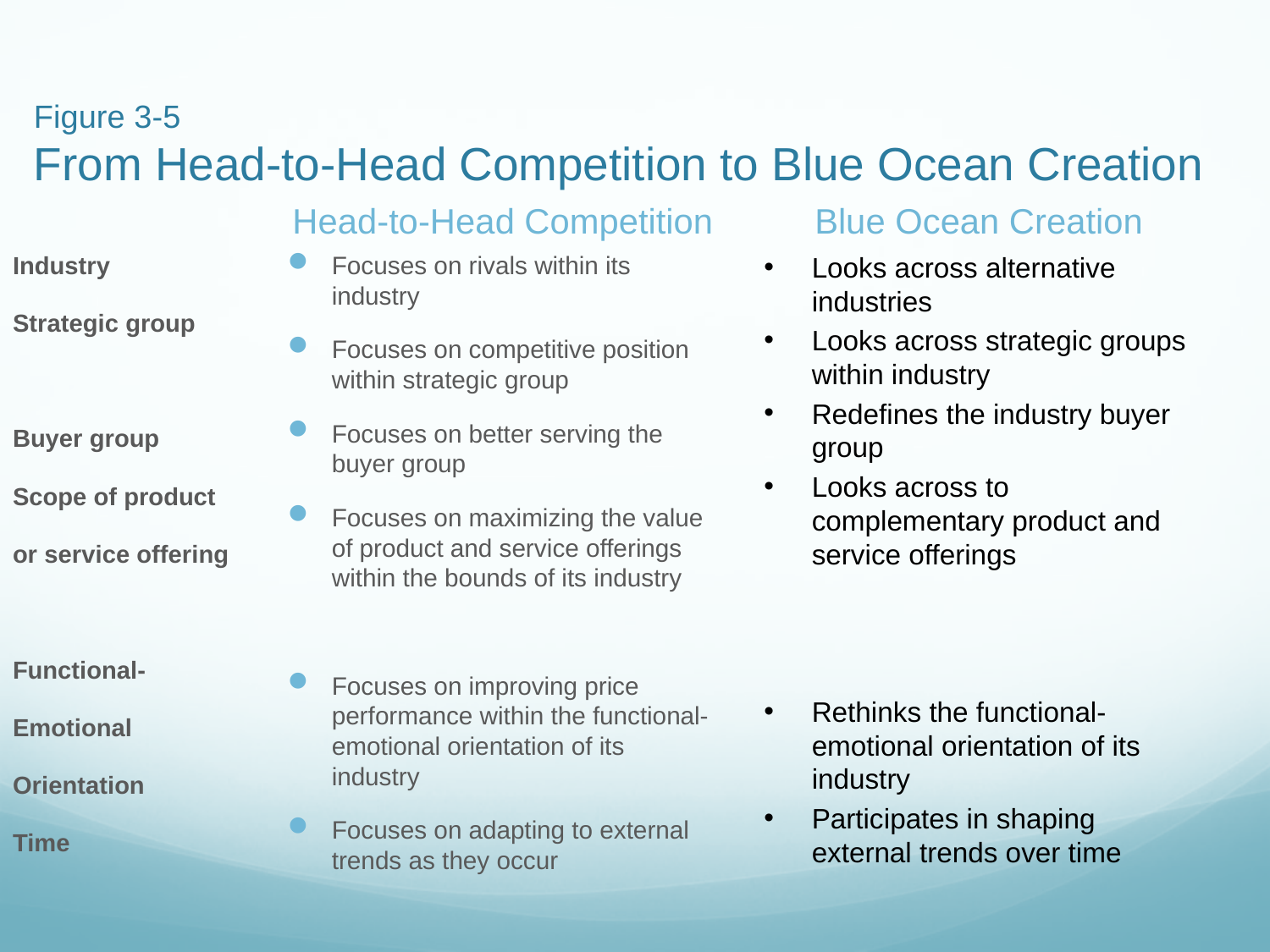

# Figure 3-5 From Head-to-Head Competition to Blue Ocean Creation
Head-to-Head Competition
Blue Ocean Creation
Industry
Strategic group

Buyer group
Scope of product
or service offering

Functional-
Emotional
Orientation
Time
Focuses on rivals within its industry
Focuses on competitive position within strategic group
Focuses on better serving the buyer group
Focuses on maximizing the value of product and service offerings within the bounds of its industry

Focuses on improving price performance within the functional-emotional orientation of its industry
Focuses on adapting to external trends as they occur

Looks across alternative industries
Looks across strategic groups within industry
Redefines the industry buyer group
Looks across to complementary product and service offerings

Rethinks the functional-emotional orientation of its industry
Participates in shaping external trends over time